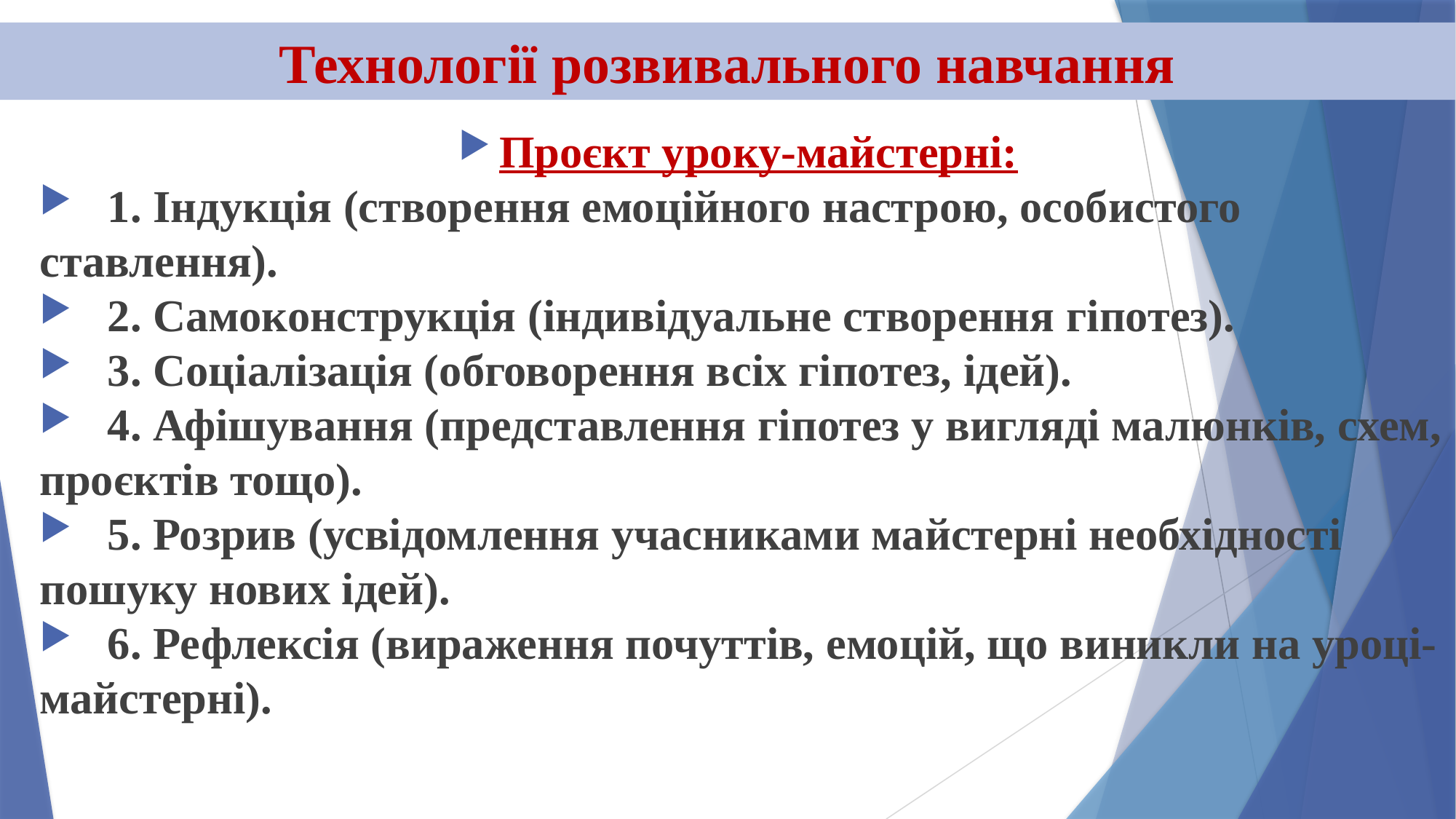

# Технології розвивального навчання
Проєкт уроку-майстерні:
   1. Індукція (створення емоційного настрою, особистого ставлення).
   2. Самоконструкція (індивідуальне створення гіпотез).
   3. Соціалізація (обговорення всіх гіпотез, ідей).
   4. Афішування (представлення гіпотез у вигляді малюнків, схем, проєктів тощо).
   5. Розрив (усвідомлення учасниками майстерні необхідності пошуку нових ідей).
   6. Рефлексія (вираження почуттів, емоцій, що виникли на уроці-майстерні).